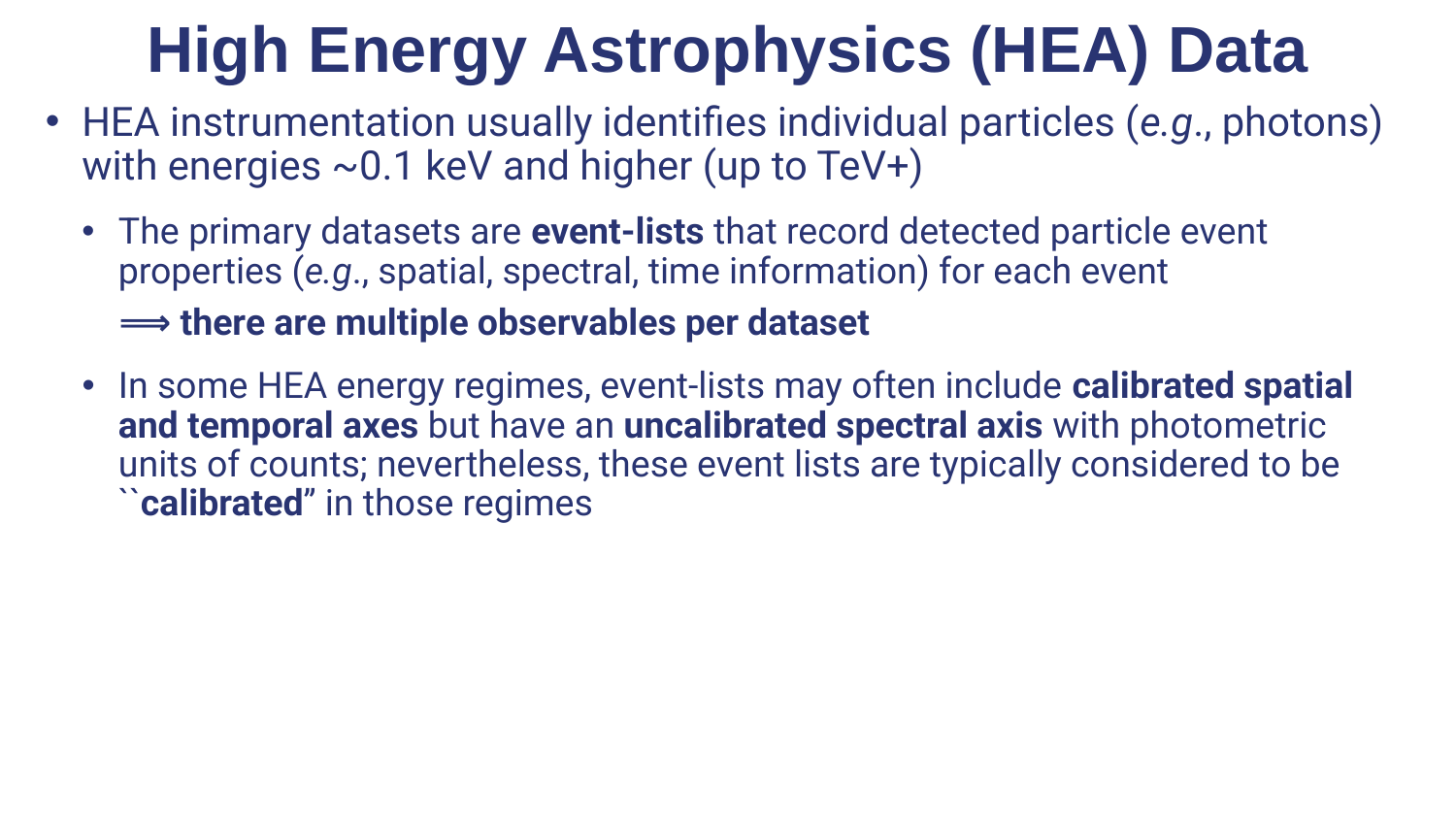

High Energy Astrophysics (HEA) Data
HEA instrumentation usually identifies individual particles (e.g., photons) with energies ~0.1 keV and higher (up to TeV+)
The primary datasets are event-lists that record detected particle event properties (e.g., spatial, spectral, time information) for each event
⟹ there are multiple observables per dataset
In some HEA energy regimes, event-lists may often include calibrated spatial and temporal axes but have an uncalibrated spectral axis with photometric units of counts; nevertheless, these event lists are typically considered to be ``calibrated’’ in those regimes